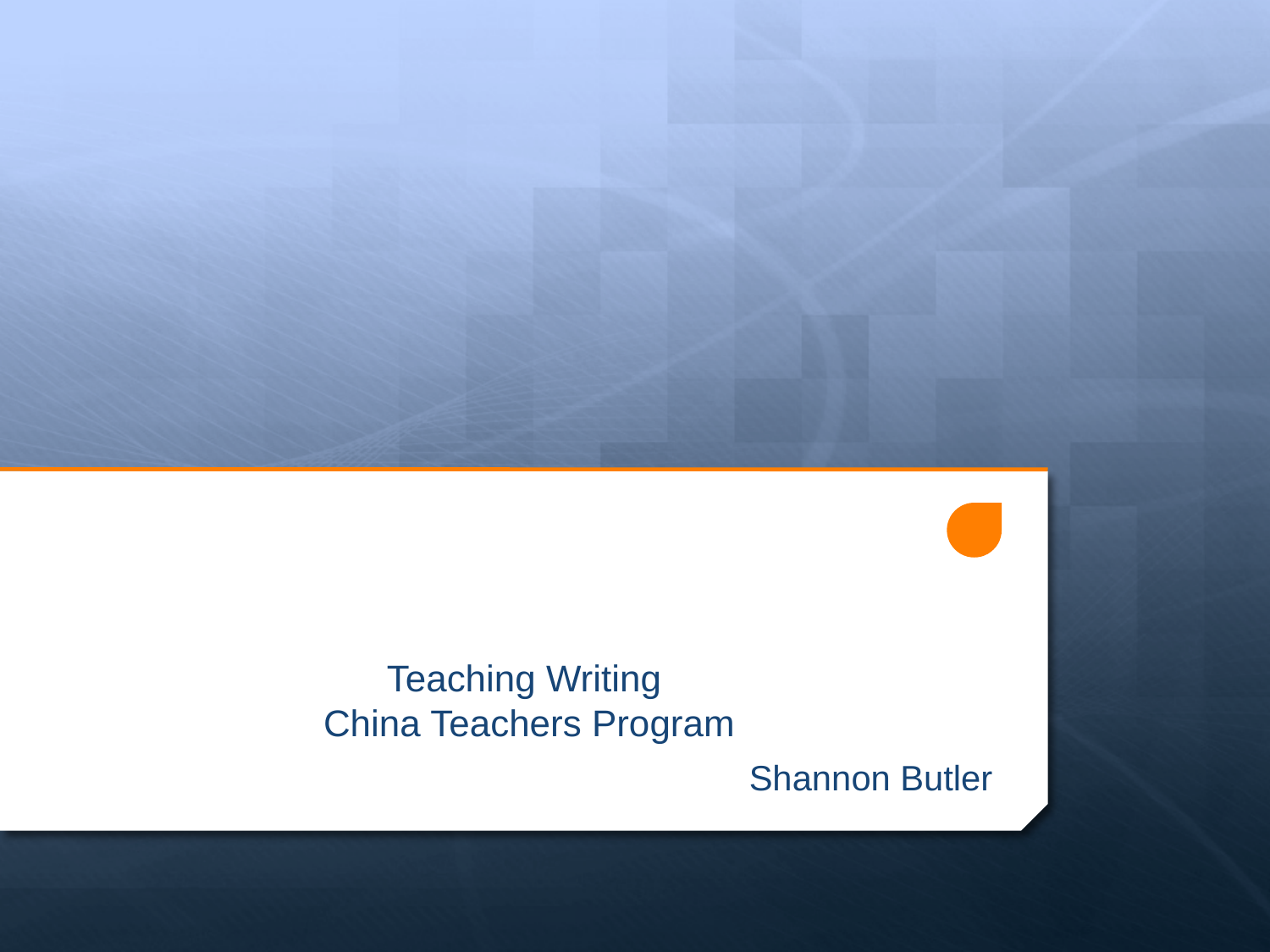

# Teaching Writing China Teachers Program
Shannon Butler